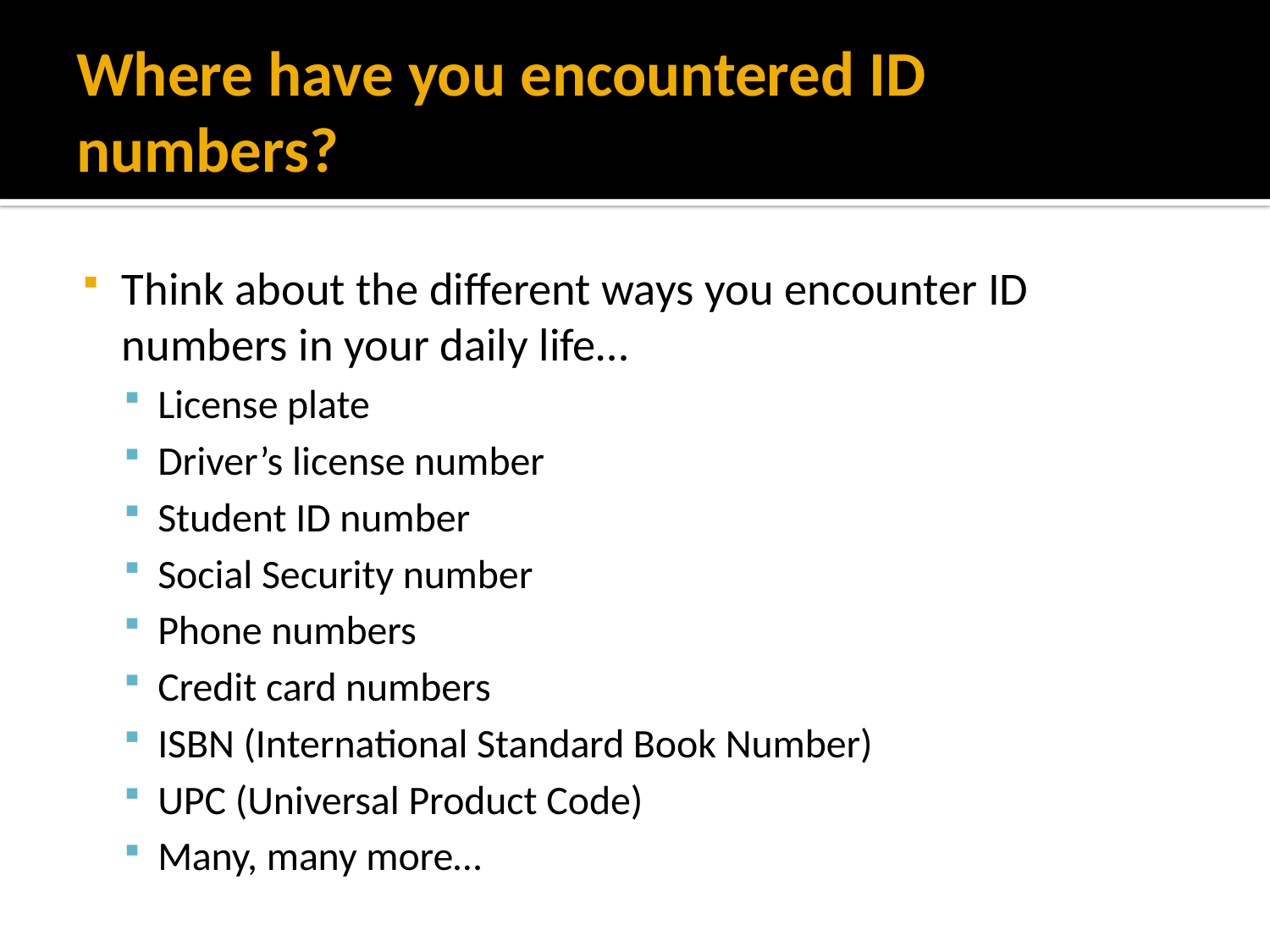

# Where have you encountered ID numbers?
Think about the different ways you encounter ID numbers in your daily life…
License plate
Driver’s license number
Student ID number
Social Security number
Phone numbers
Credit card numbers
ISBN (International Standard Book Number)
UPC (Universal Product Code)
Many, many more…